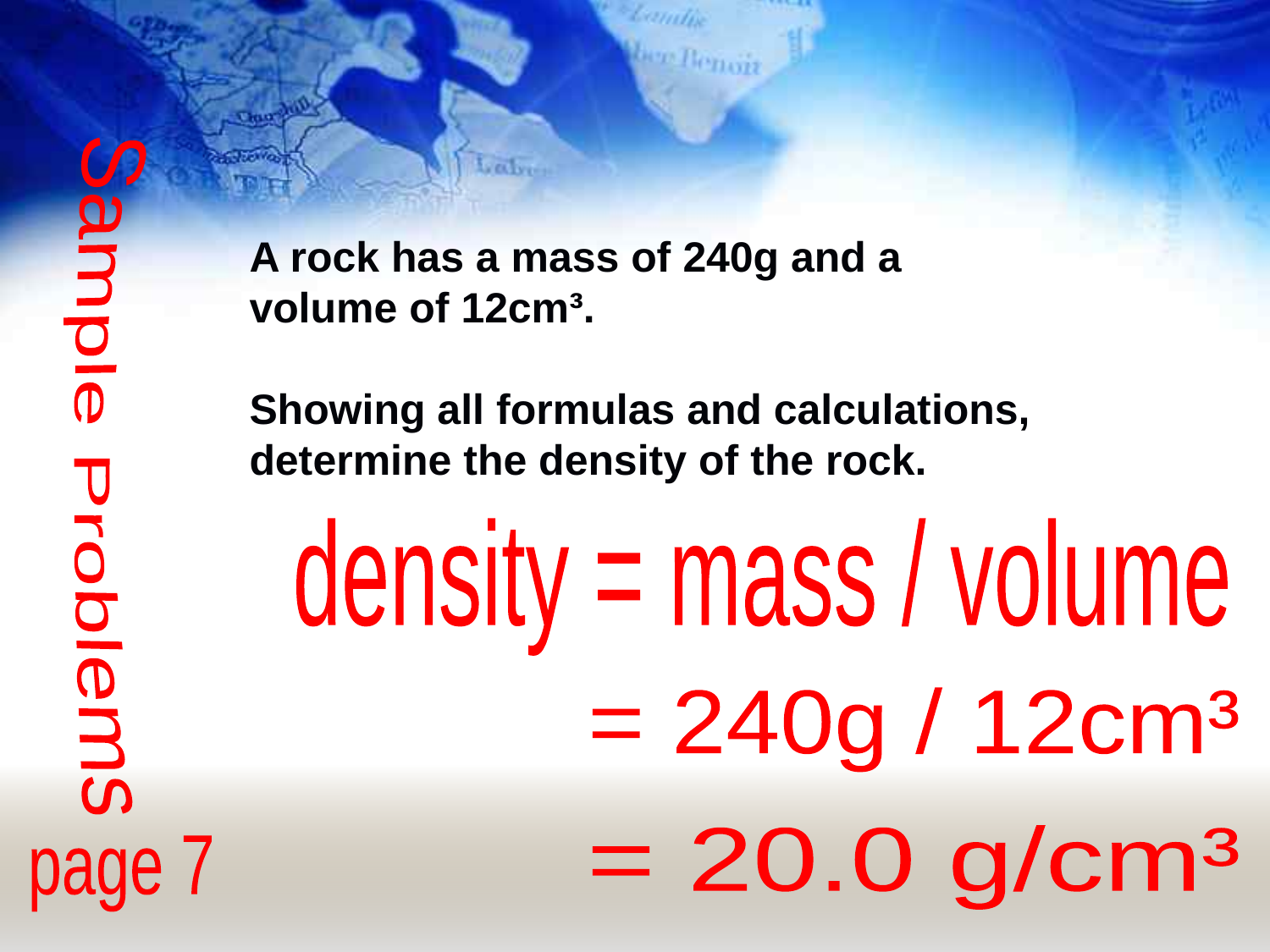

A rock has a mass of 240g and a
volume of 12cm³.

Showing all formulas and calculations,
determine the density of the rock.
Sample Problems
density = mass / volume
= 240g / 12cm³
= 20.0 g/cm³
page 7